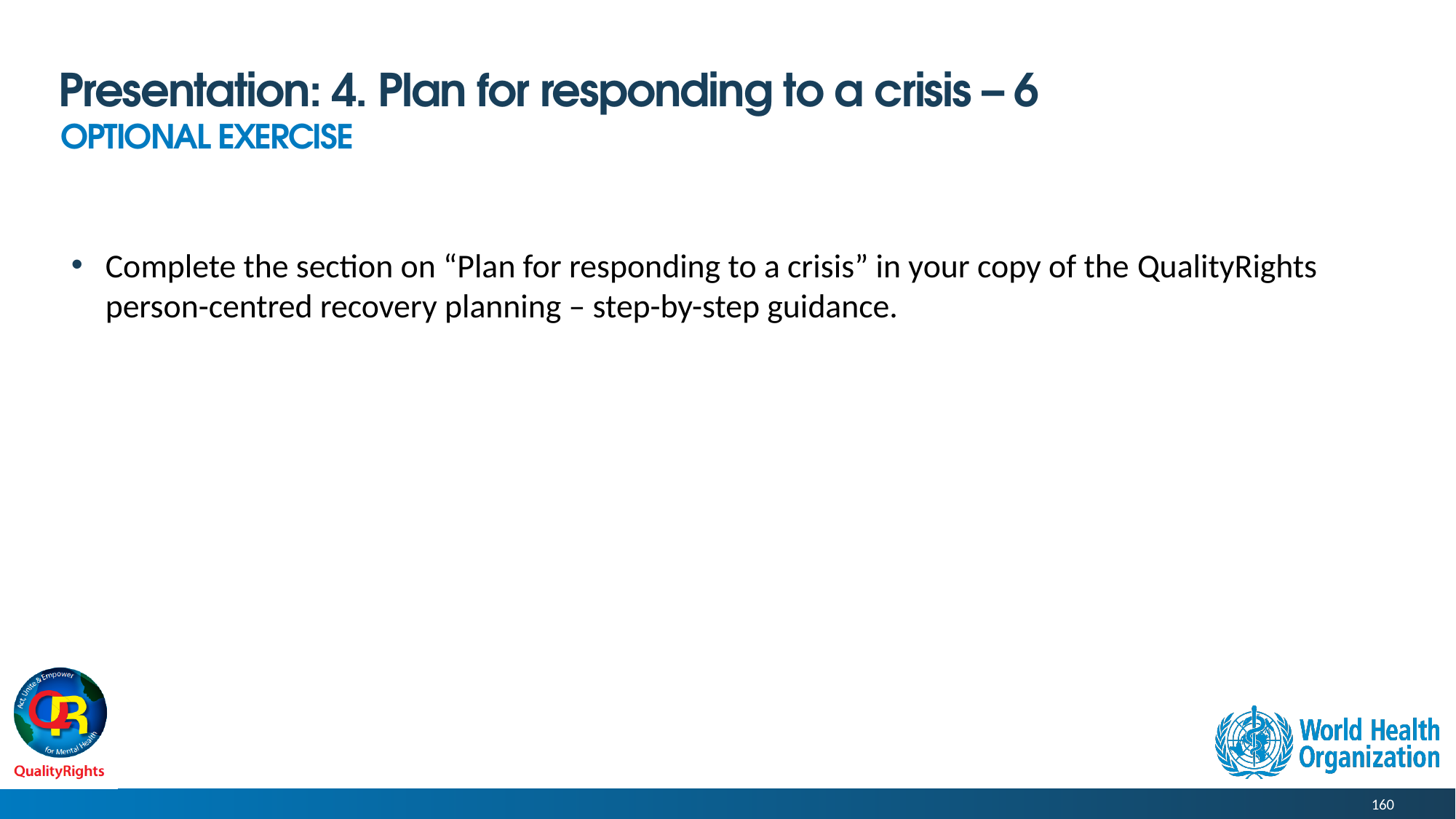

# Presentation: 4. Plan for responding to a crisis – 6
OPTIONAL EXERCISE

Complete the section on “Plan for responding to a crisis” in your copy of the QualityRights person-centred recovery planning – step-by-step guidance.